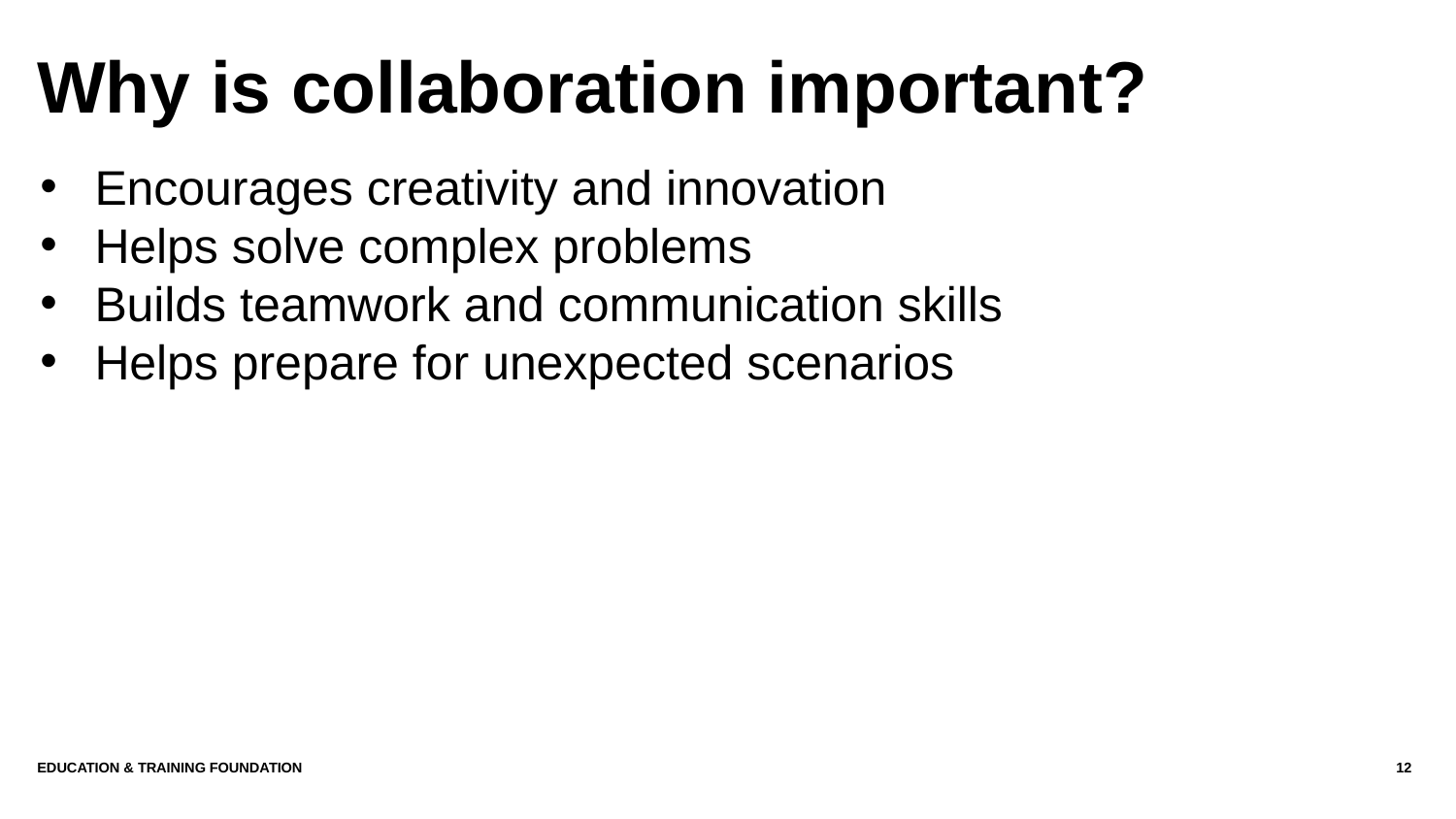

# Why is collaboration important?
Encourages creativity and innovation
Helps solve complex problems
Builds teamwork and communication skills
Helps prepare for unexpected scenarios
Education & Training Foundation
12